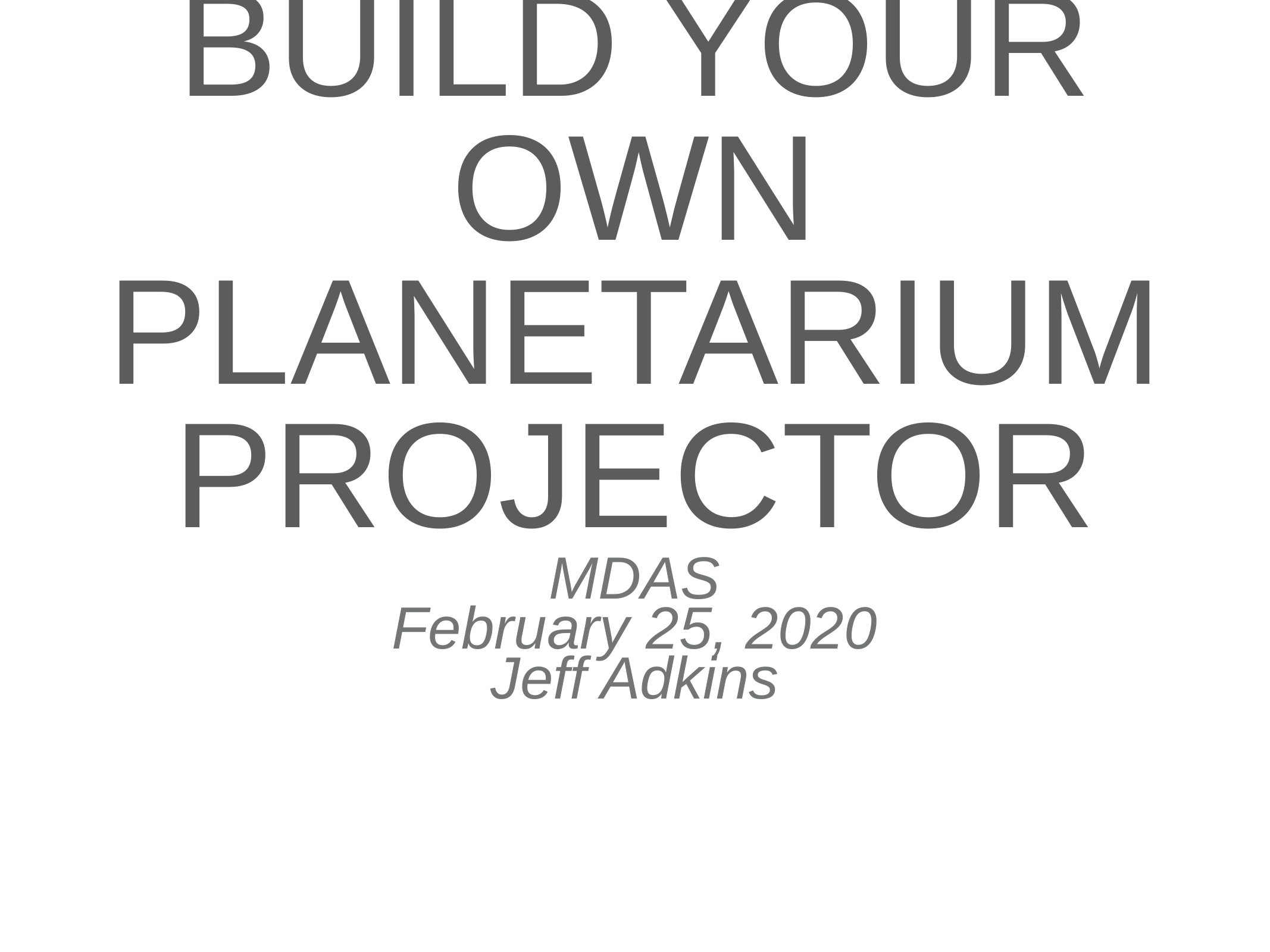

# Build your own planetarium projector

MDAS
February 25, 2020
Jeff Adkins